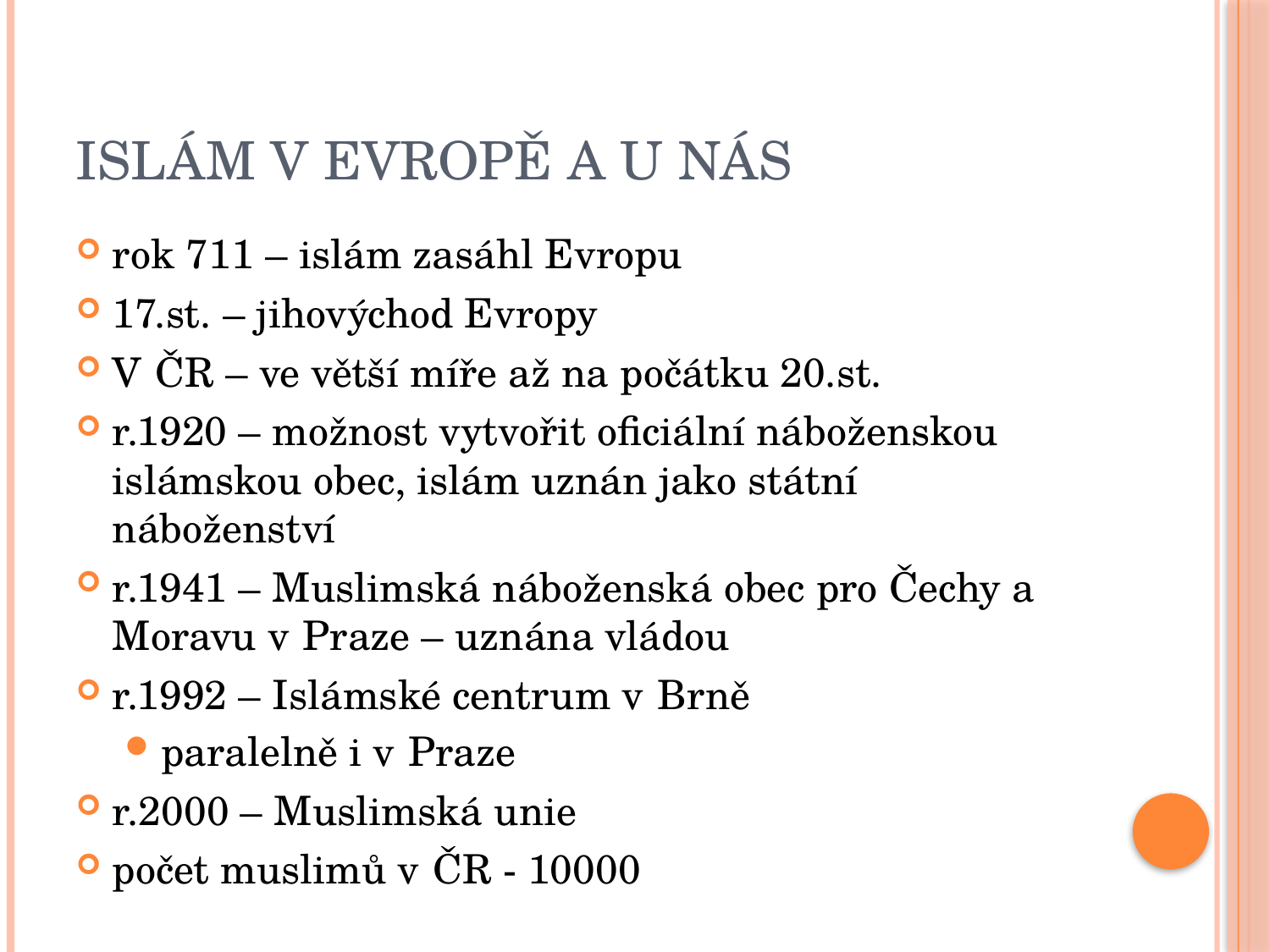

# Islám v evropě a u nás
rok 711 – islám zasáhl Evropu
17.st. – jihovýchod Evropy
V ČR – ve větší míře až na počátku 20.st.
r.1920 – možnost vytvořit oficiální náboženskou islámskou obec, islám uznán jako státní náboženství
r.1941 – Muslimská náboženská obec pro Čechy a Moravu v Praze – uznána vládou
r.1992 – Islámské centrum v Brně
paralelně i v Praze
r.2000 – Muslimská unie
počet muslimů v ČR - 10000